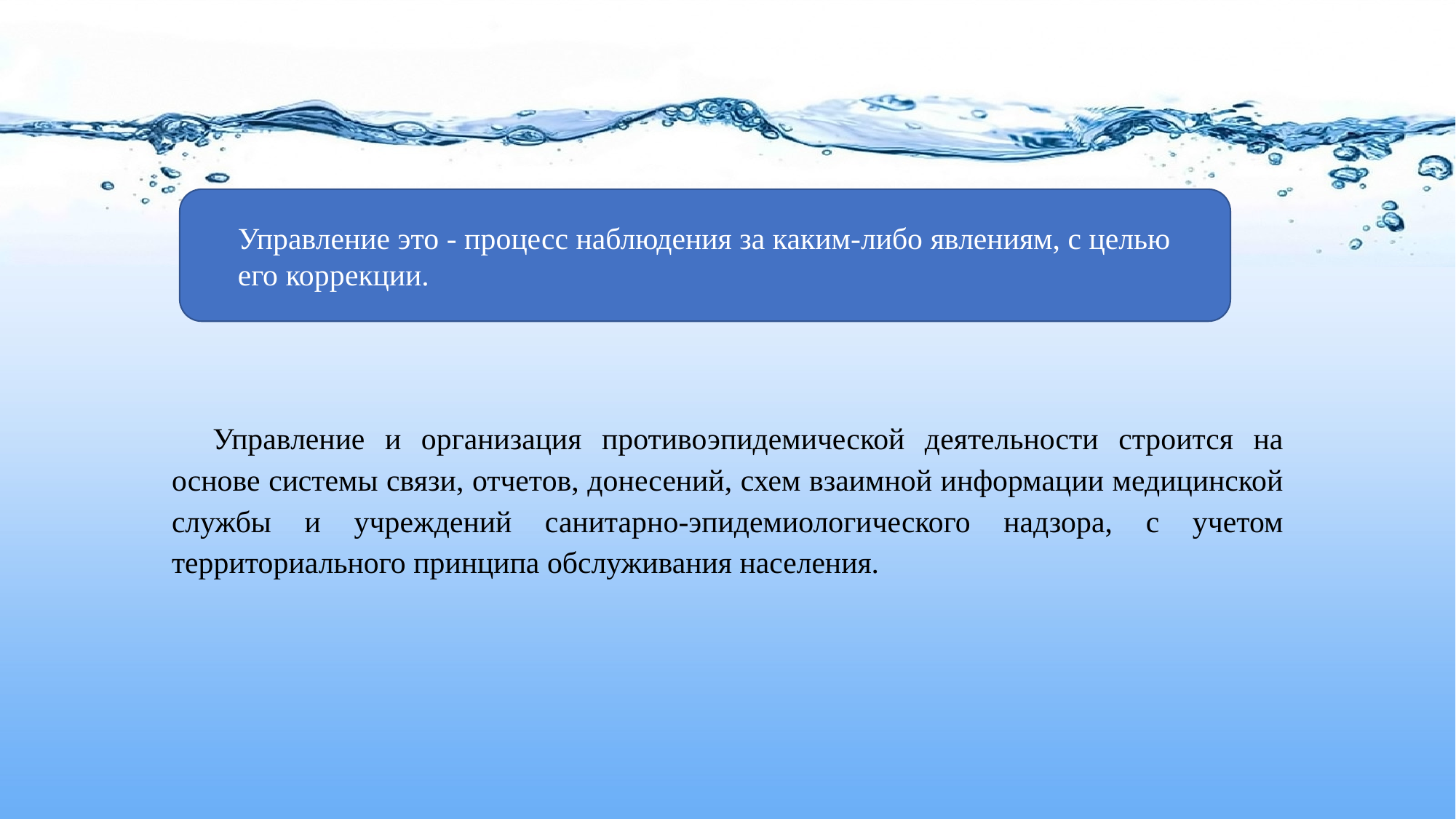

Управление это - процесс наблюдения за каким-либо явлениям, с целью его коррекции.
Управление и организация противоэпидемической деятельности строится на основе системы связи, отчетов, донесений, схем взаимной информации медицинской службы и учреждений санитарно-эпидемиологического надзора, с учетом территориального принципа обслуживания населения.